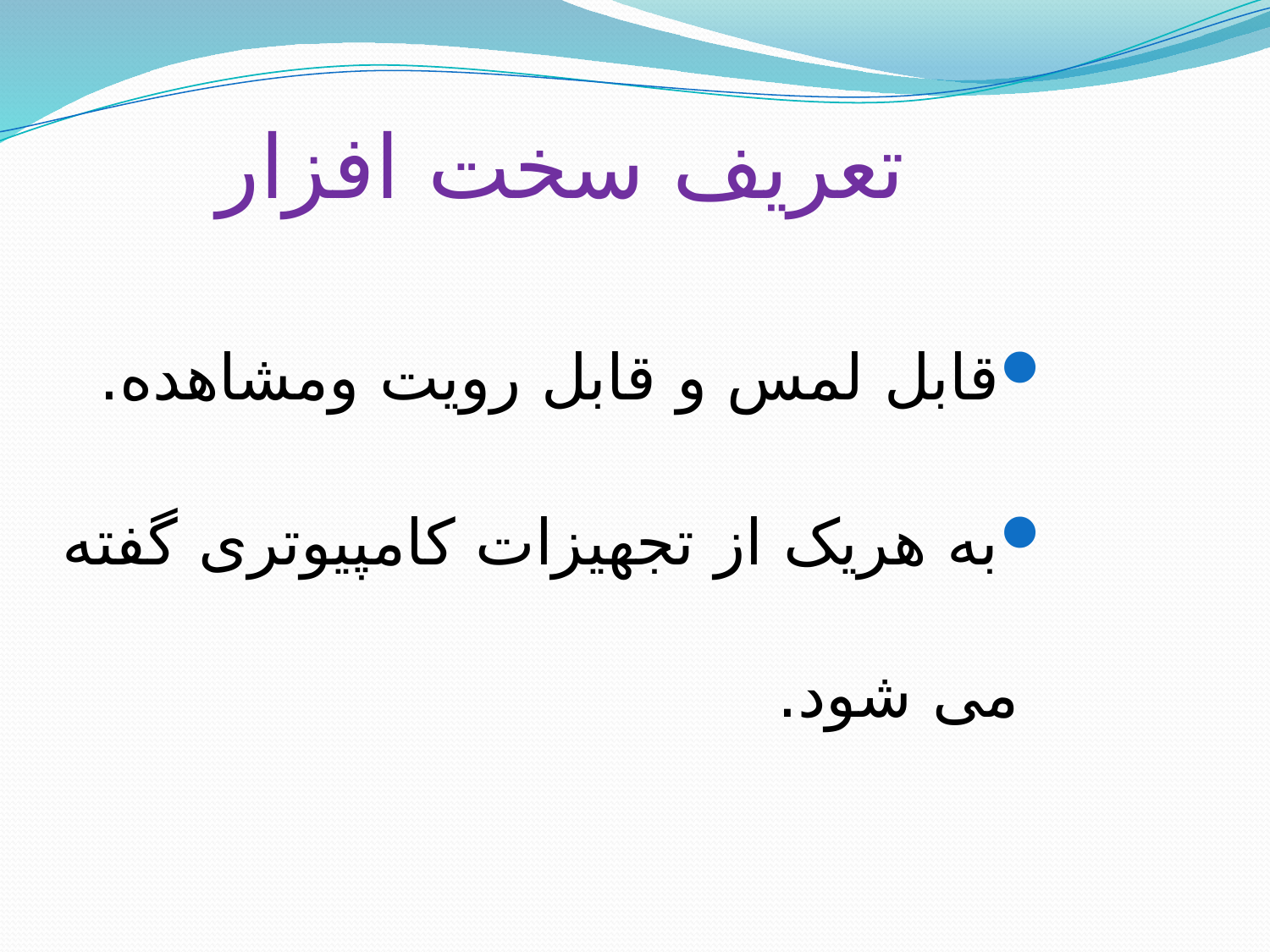

# تعریف سخت افزار
قابل لمس و قابل رویت ومشاهده.
به هریک از تجهیزات کامپیوتری گفته می شود.